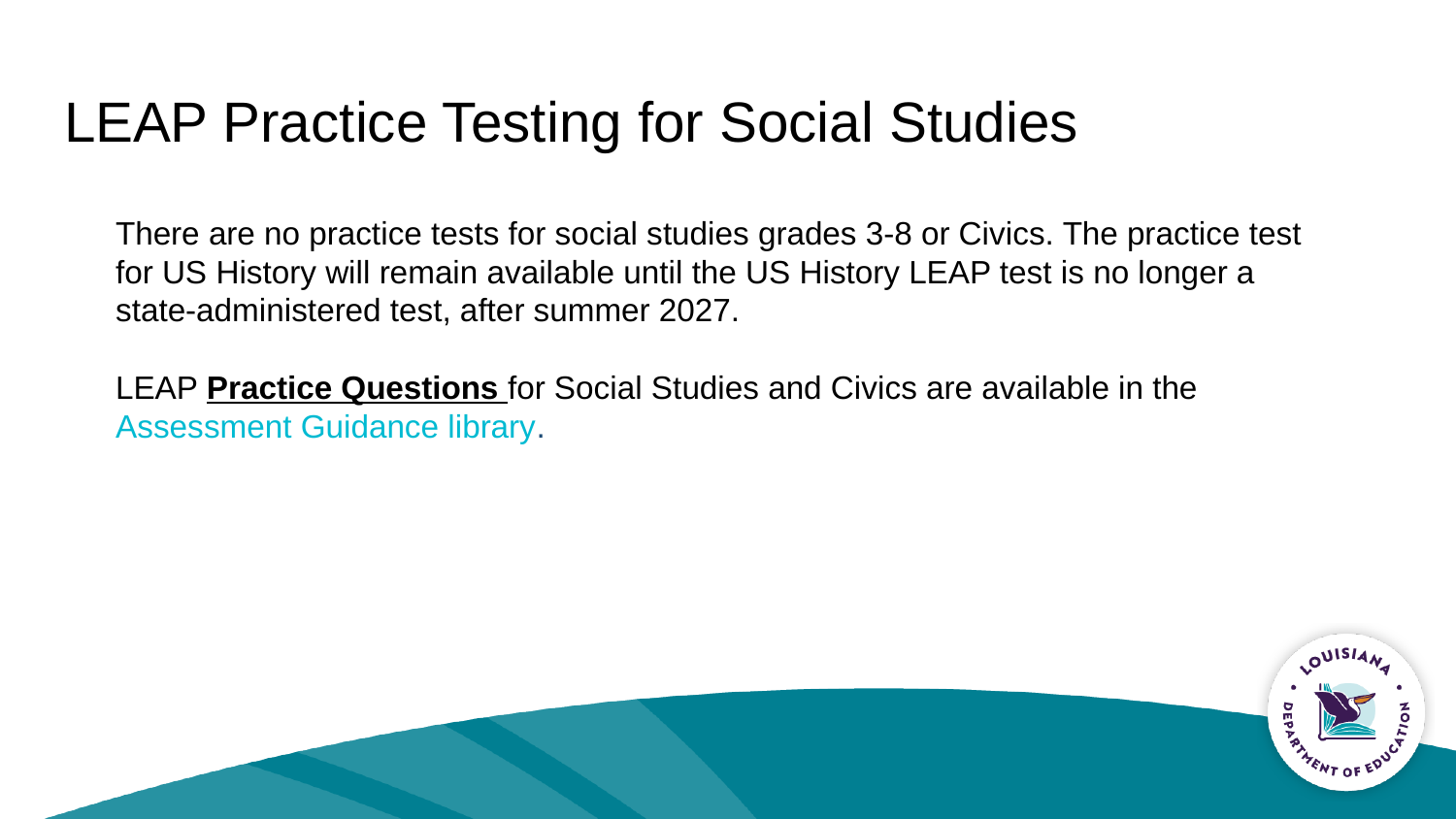

# LEAP Practice Testing for Social Studies
There are no practice tests for social studies grades 3-8 or Civics. The practice test for US History will remain available until the US History LEAP test is no longer a state-administered test, after summer 2027.

LEAP Practice Questions for Social Studies and Civics are available in the Assessment Guidance library.